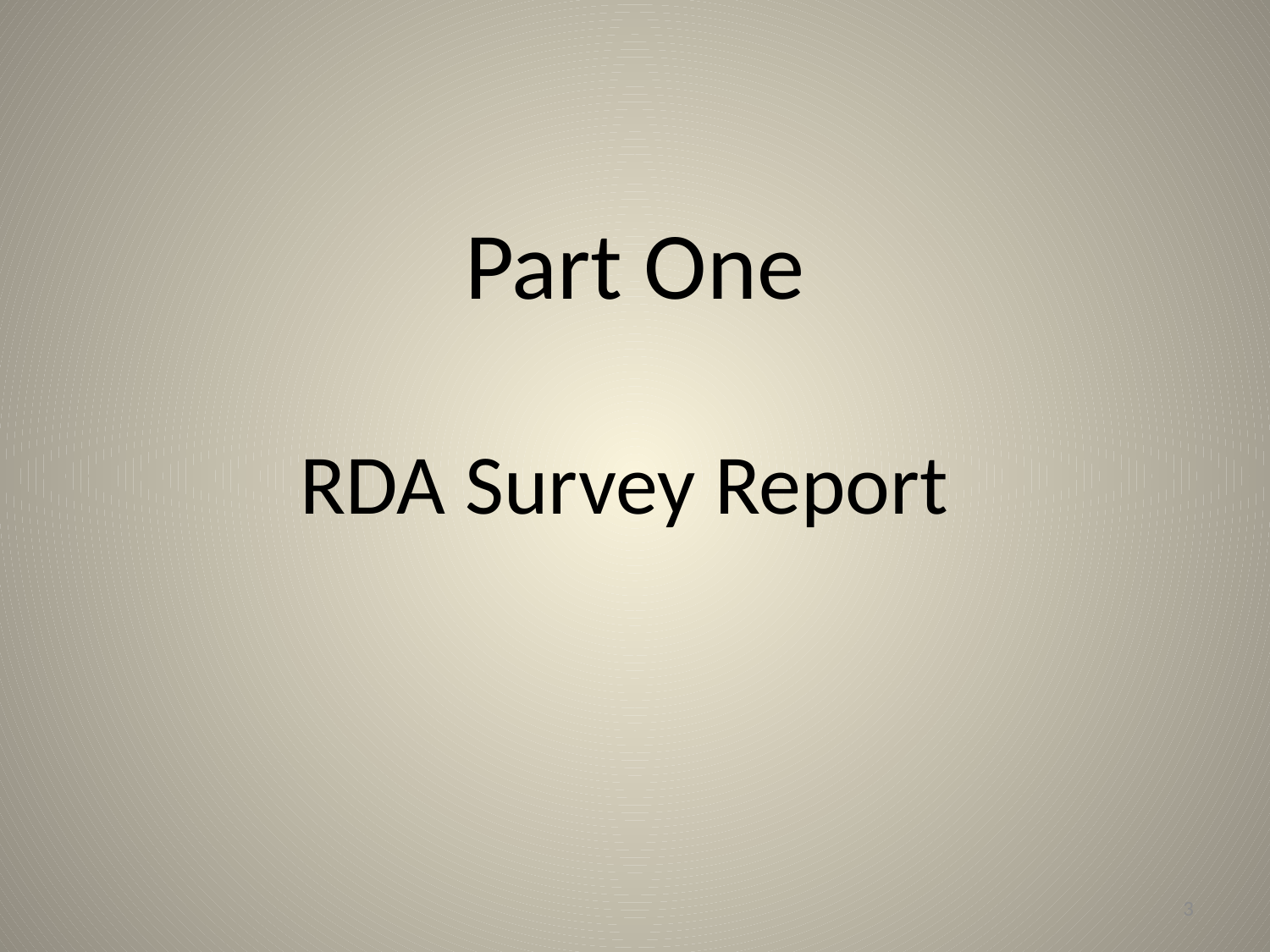

# Part One
RDA Survey Report
3